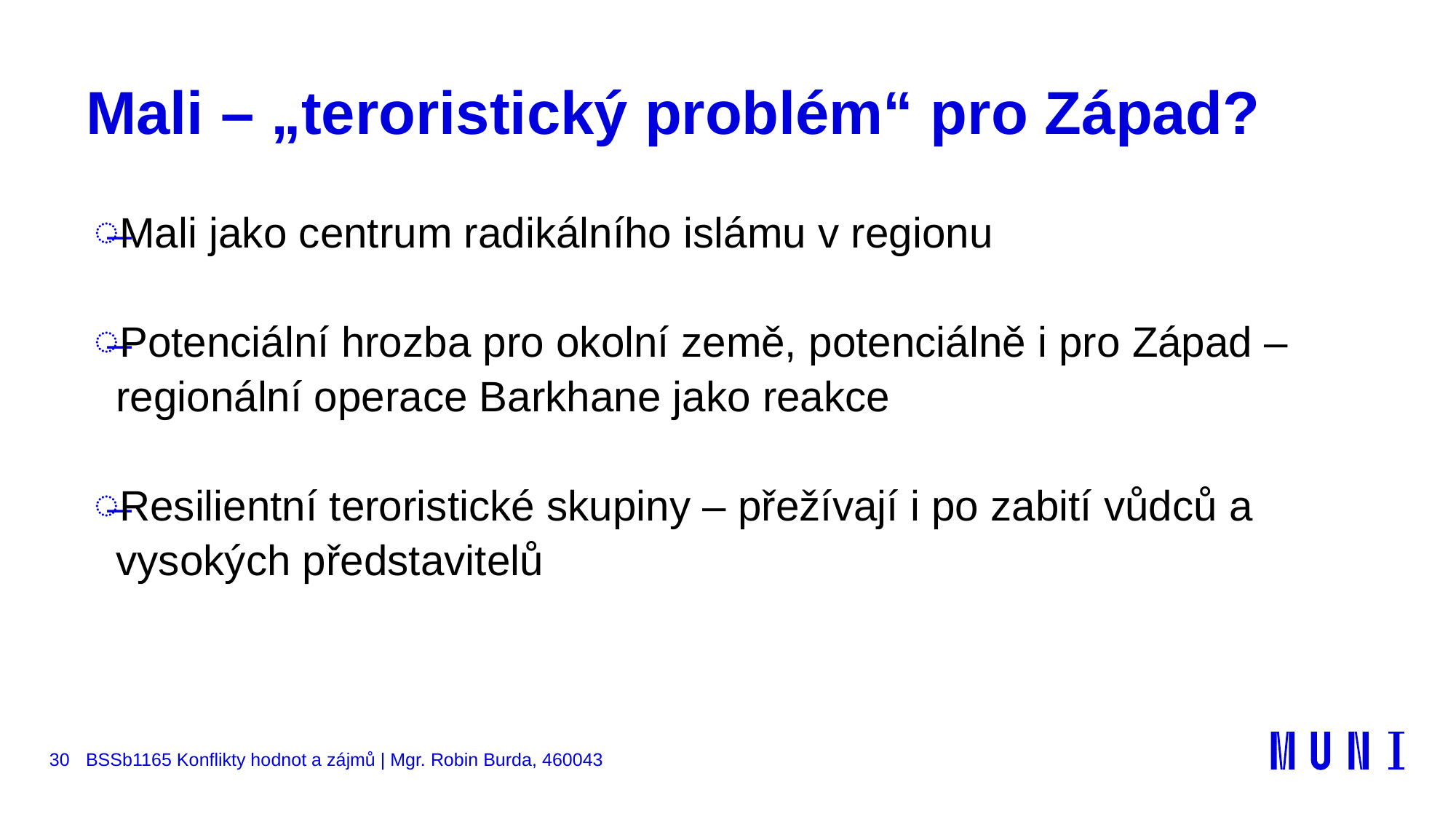

# Mali – „teroristický problém“ pro Západ?
Mali jako centrum radikálního islámu v regionu

Potenciální hrozba pro okolní země, potenciálně i pro Západ – regionální operace Barkhane jako reakce

Resilientní teroristické skupiny – přežívají i po zabití vůdců a vysokých představitelů
30
BSSb1165 Konflikty hodnot a zájmů | Mgr. Robin Burda, 460043